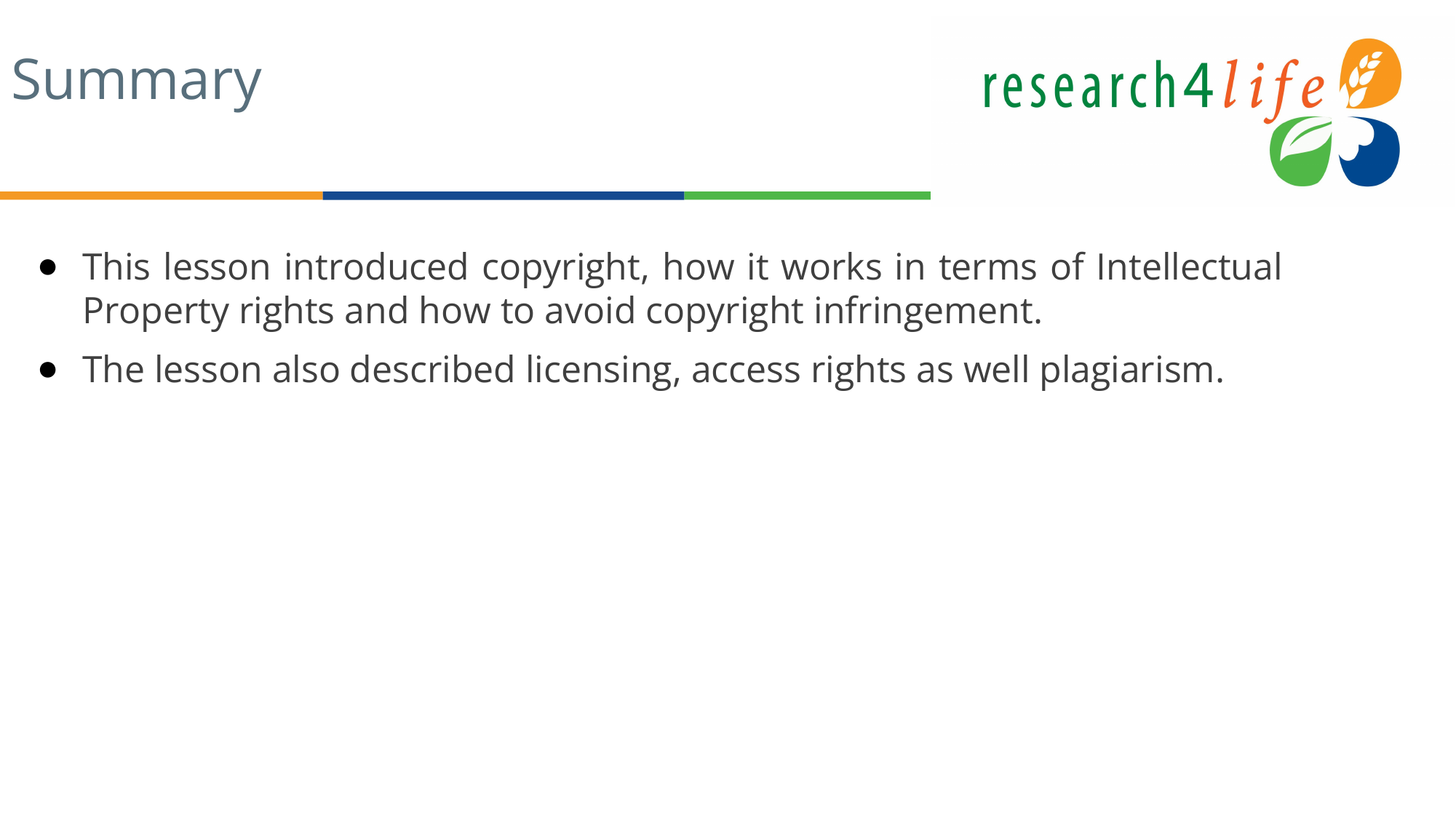

# Summary
This lesson introduced copyright, how it works in terms of Intellectual Property rights and how to avoid copyright infringement.
The lesson also described licensing, access rights as well plagiarism.